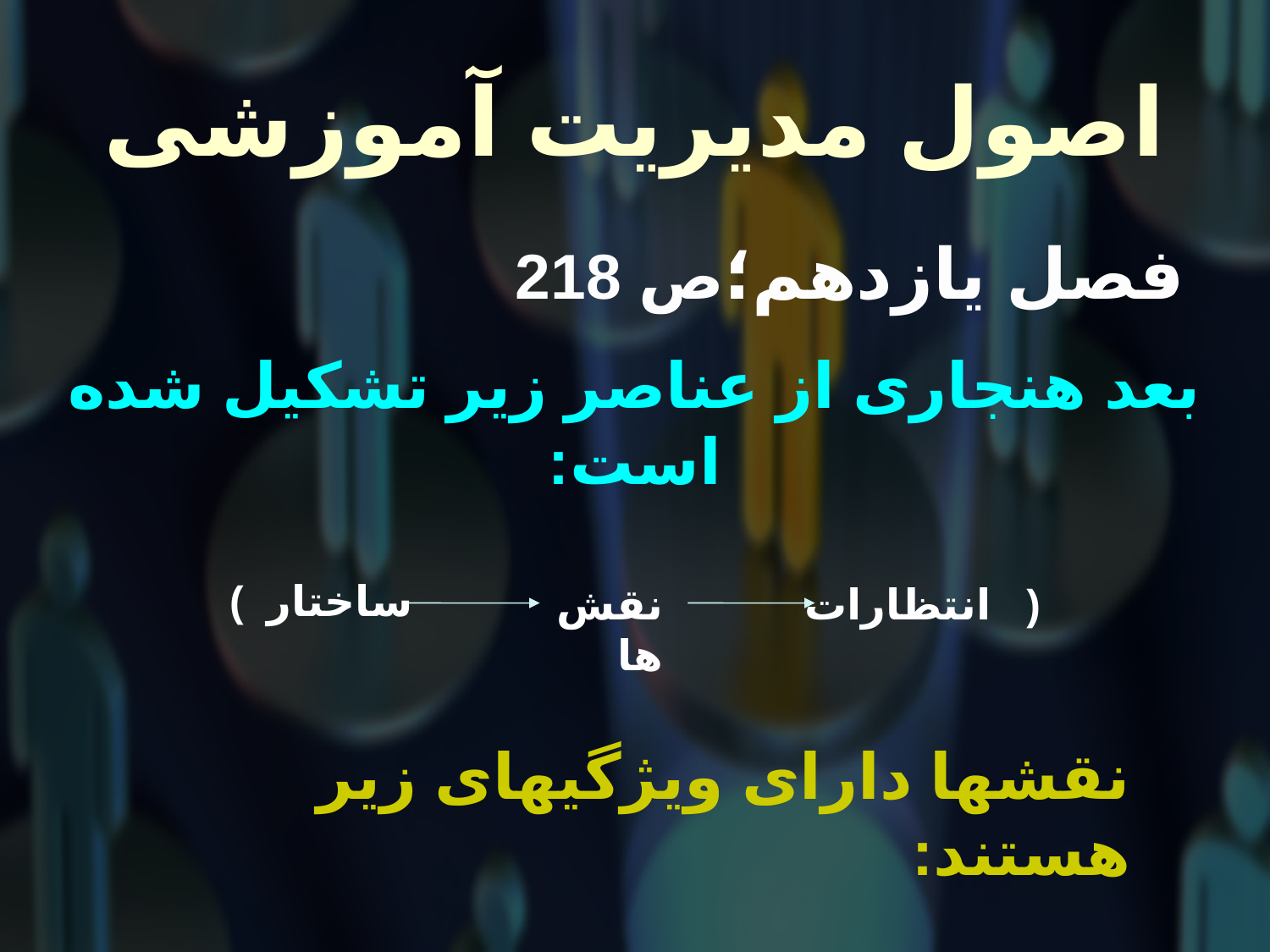

# اصول مدیریت آموزشی
 فصل یازدهم؛ص 218
بعد هنجاری از عناصر زیر تشکیل شده است:
ساختار  )
نقش ها
(   انتظارات

نقشها دارای ویژگیهای زیر هستند: